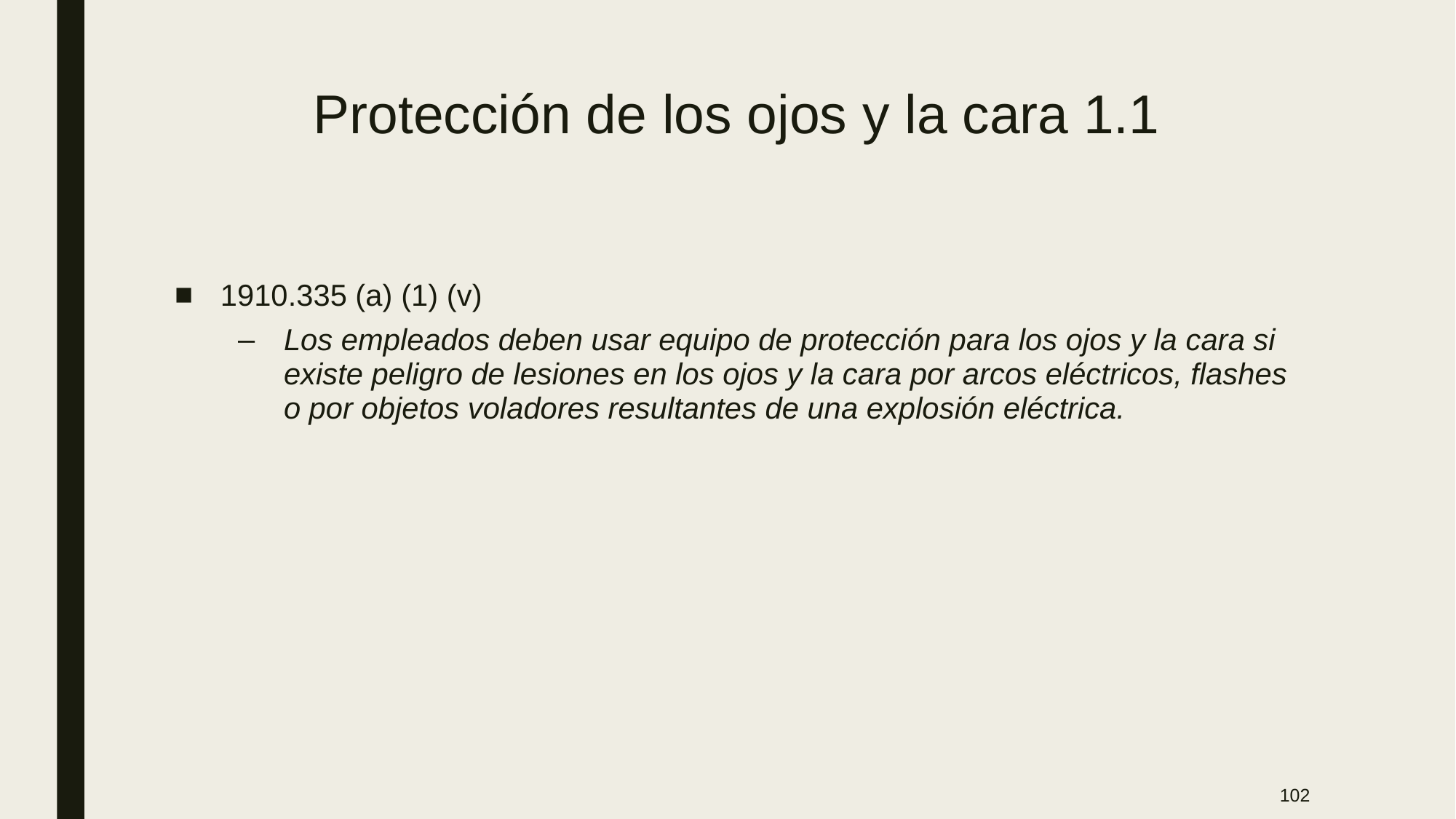

# Protección de los ojos y la cara 1.1
1910.335 (a) (1) (v)
Los empleados deben usar equipo de protección para los ojos y la cara si existe peligro de lesiones en los ojos y la cara por arcos eléctricos, flashes o por objetos voladores resultantes de una explosión eléctrica.
102